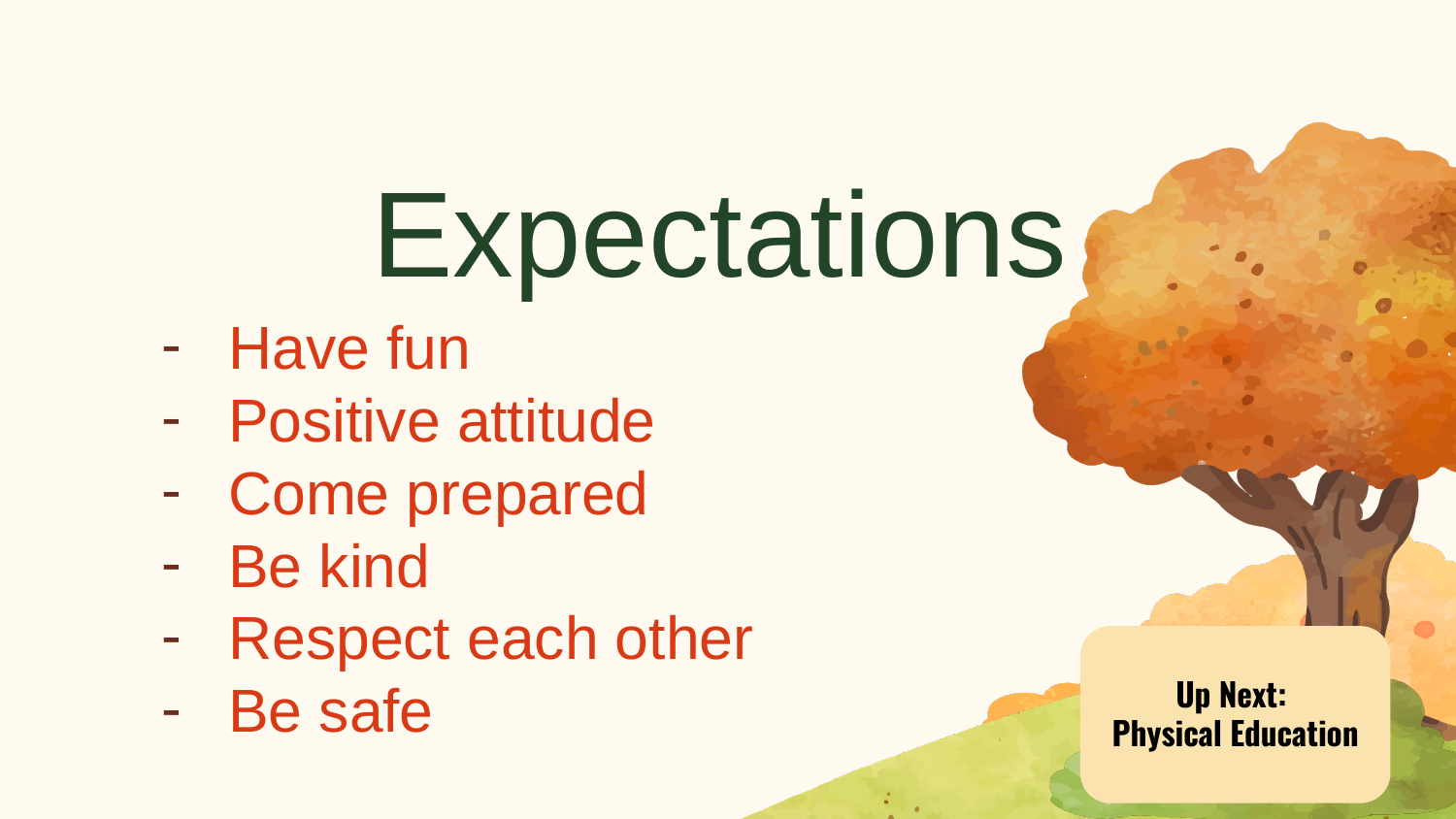

Expectations
# Have fun
Positive attitude
Come prepared
Be kind
Respect each other
Be safe

Up Next:
Physical Education